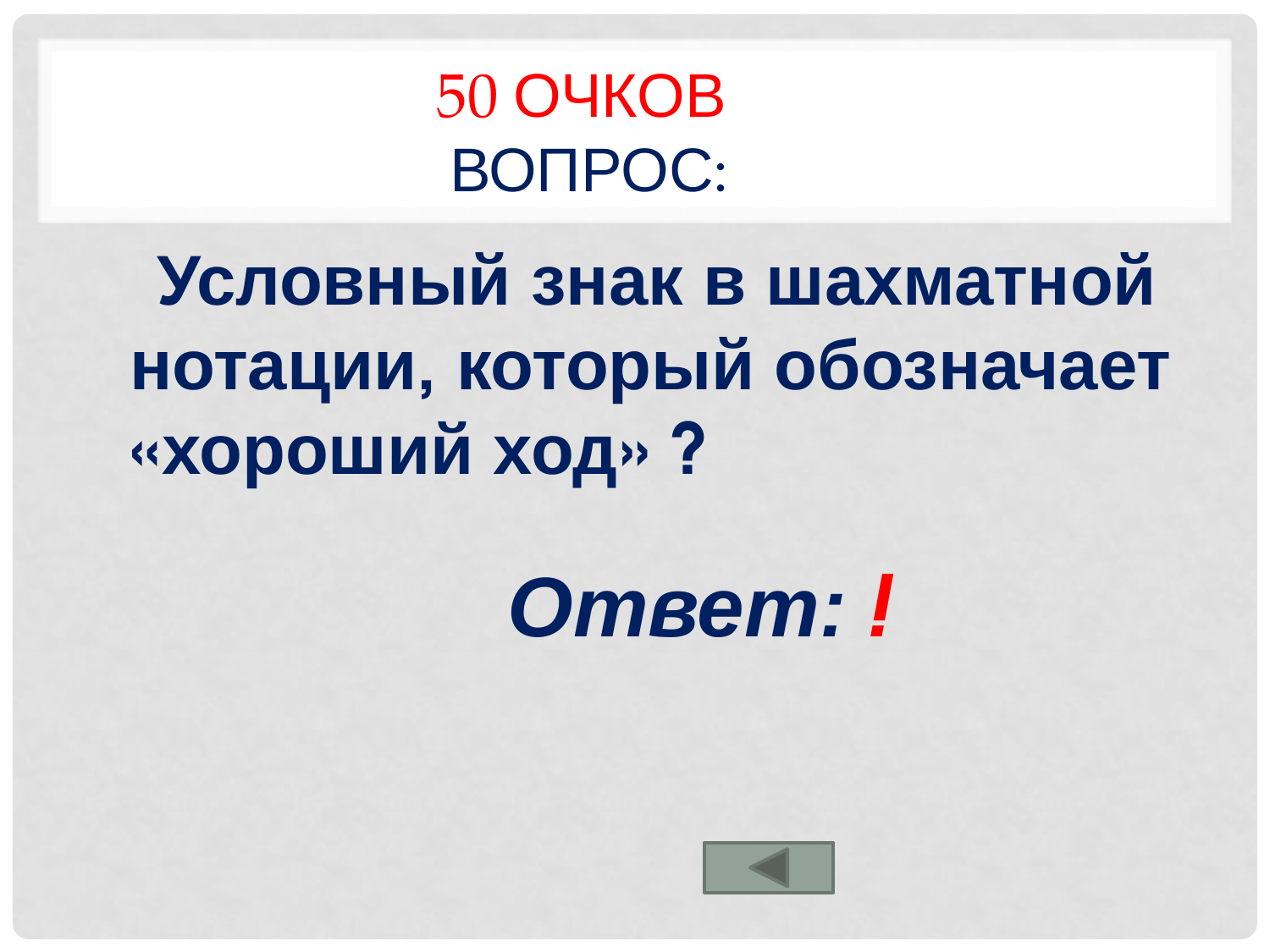

# 50 очков Вопрос:
   Условный знак в шахматной нотации, который обозначает «хороший ход» ?
Ответ: !